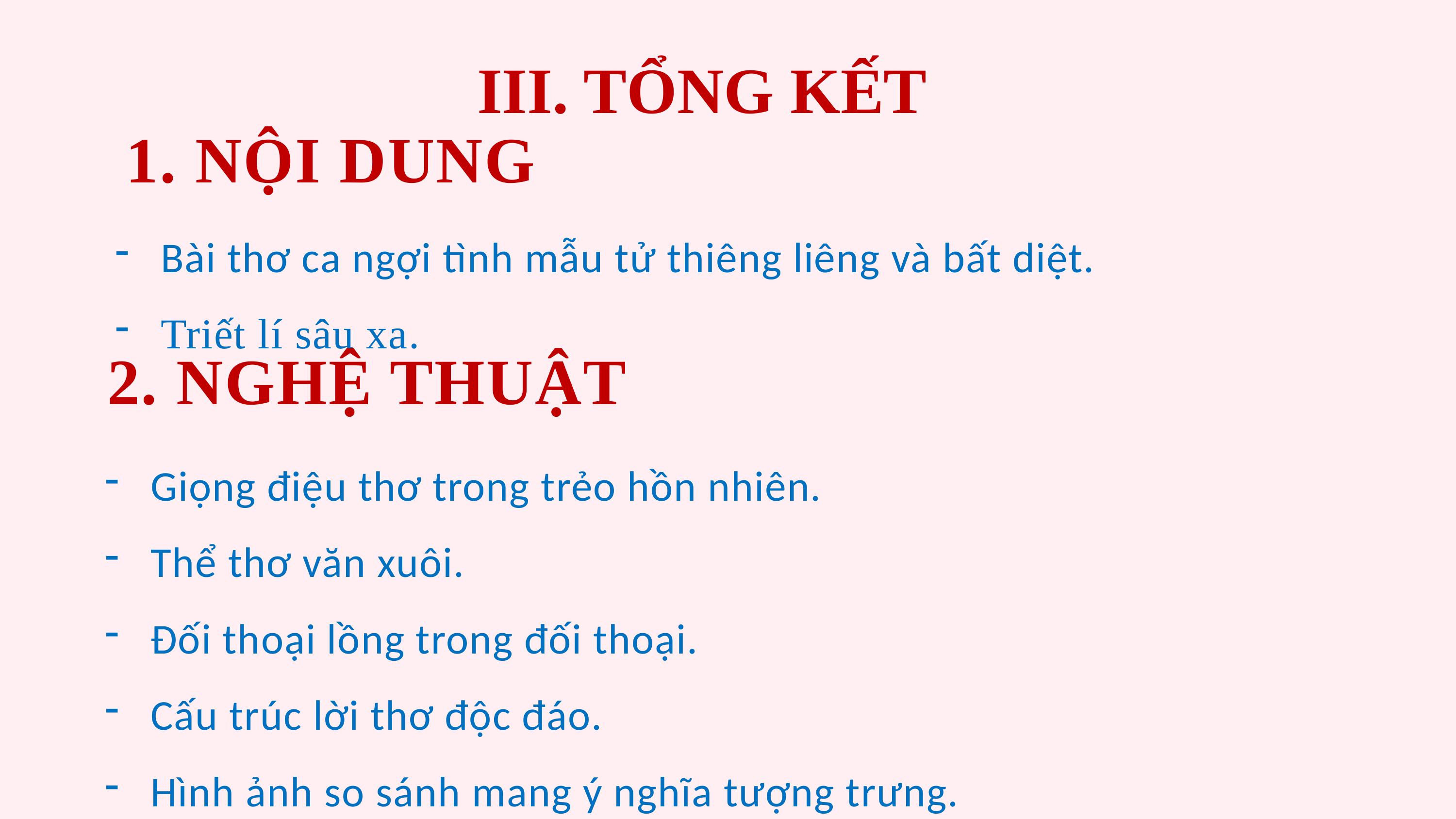

III. TỔNG KẾT
1. NỘI DUNG
Bài thơ ca ngợi tình mẫu tử thiêng liêng và bất diệt.
Triết lí sâu xa.
2. NGHỆ THUẬT
Giọng điệu thơ trong trẻo hồn nhiên.
Thể thơ văn xuôi.
Đối thoại lồng trong đối thoại.
Cấu trúc lời thơ độc đáo.
Hình ảnh so sánh mang ý nghĩa tượng trưng.